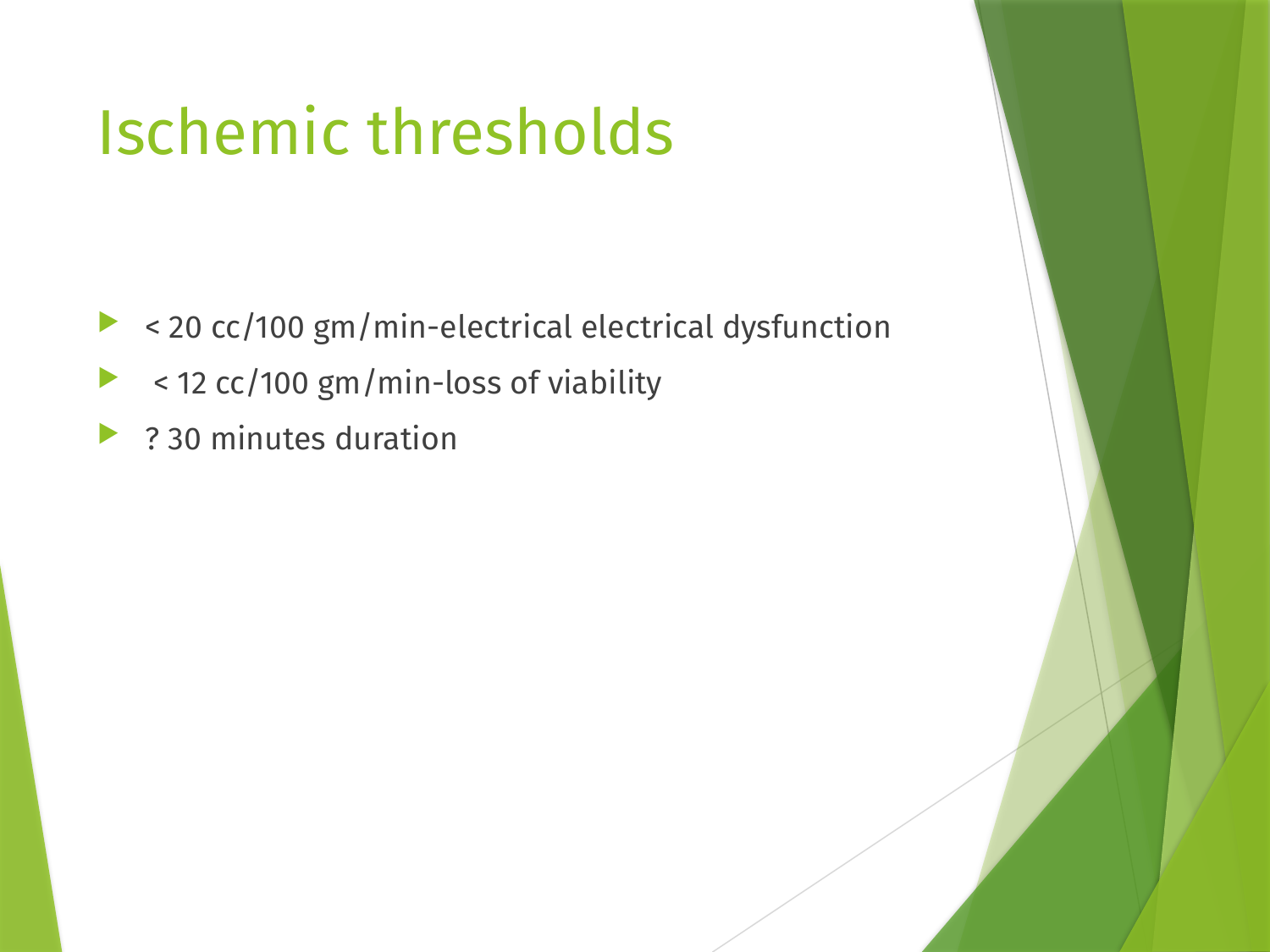

# Ischemic thresholds
< 20 cc/100 gm/min-electrical electrical dysfunction
 < 12 cc/100 gm/min-loss of viability
? 30 minutes duration